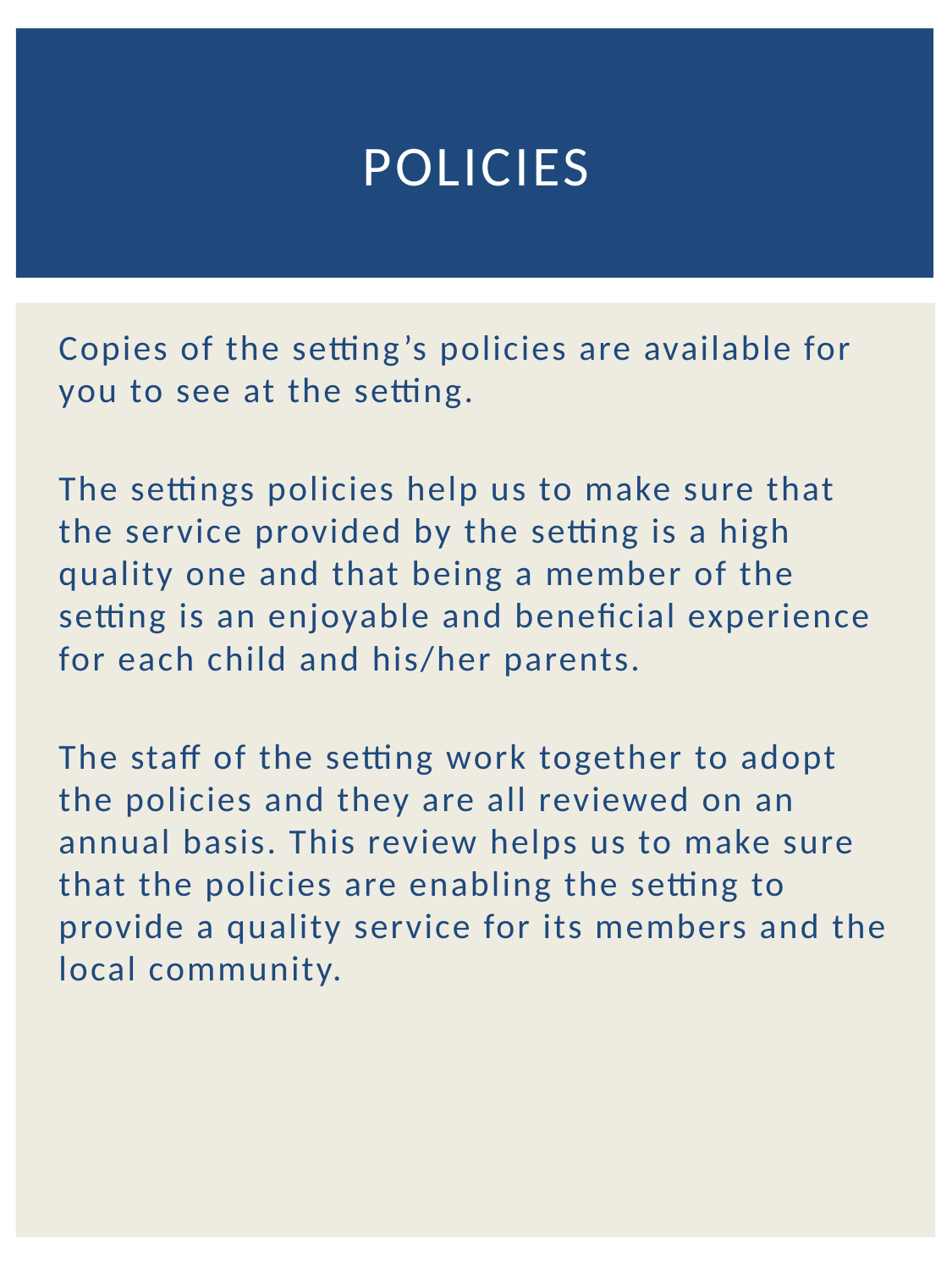

# Policies
Copies of the setting’s policies are available for you to see at the setting.

The settings policies help us to make sure that the service provided by the setting is a high quality one and that being a member of the setting is an enjoyable and beneficial experience for each child and his/her parents.

The staff of the setting work together to adopt the policies and they are all reviewed on an annual basis. This review helps us to make sure that the policies are enabling the setting to provide a quality service for its members and the local community.